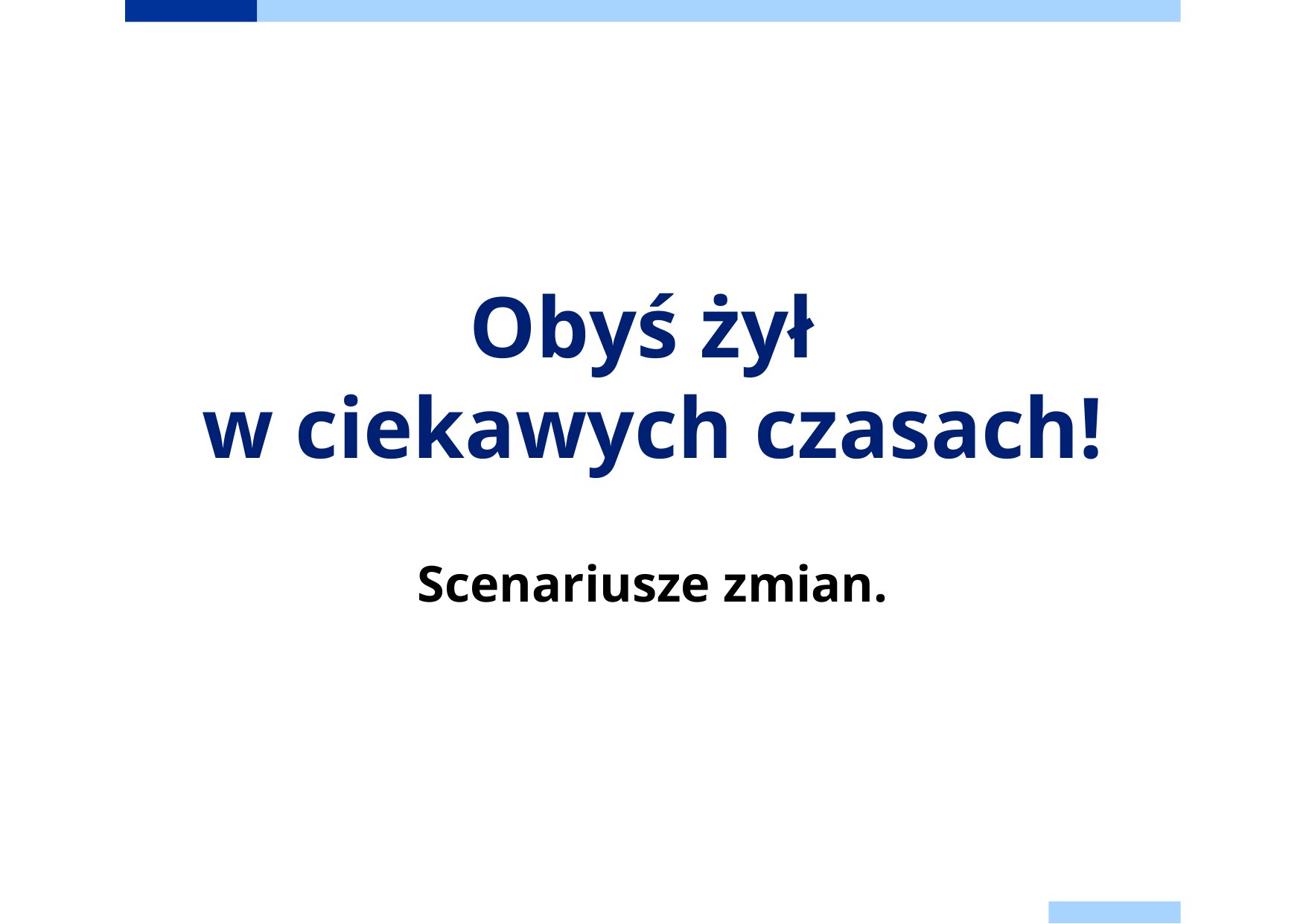

Obyś żył
w ciekawych czasach!
Scenariusze zmian.